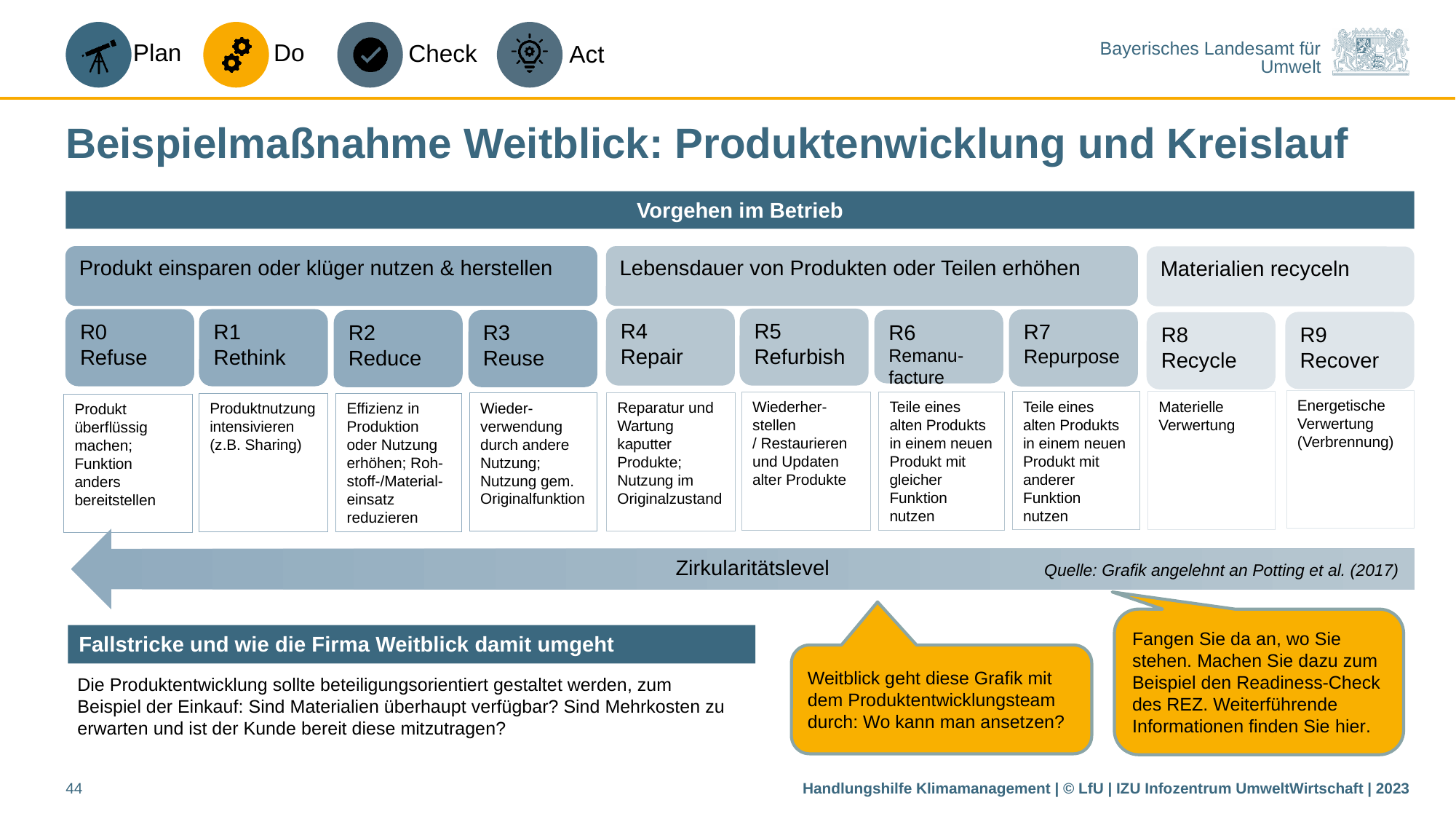

# Beispielmaßnahme Weitblick: Produktenwicklung und Kreislauf
Vorgehen im Betrieb

Produkt einsparen oder klüger nutzen & herstellen
Lebensdauer von Produkten oder Teilen erhöhen
Materialien recyceln
R4
Repair
R5
Refurbish
R0
Refuse
R1
Rethink
R7
Repurpose
R6
Remanu-facture
R2
Reduce
R3
Reuse
R9
Recover
R8
Recycle
Energetische Verwertung (Verbrennung)

Teile eines alten Produkts in einem neuen Produkt mit anderer Funktion nutzen
Materielle Verwertung

Wiederher-stellen
/ Restaurieren und Updaten alter Produkte

Teile eines alten Produkts in einem neuen Produkt mit gleicher Funktion nutzen
Reparatur und Wartung kaputter Produkte; Nutzung im Originalzustand

Wieder-verwendung durch andere Nutzung; Nutzung gem. Originalfunktion

Produktnutzung intensivieren (z.B. Sharing)

Effizienz in Produktion oder Nutzung erhöhen; Roh-stoff-/Material-einsatz reduzieren
Produkt überflüssig machen; Funktion anders bereitstellen

Zirkularitätslevel
Quelle: Grafik angelehnt an Potting et al. (2017)
Fangen Sie da an, wo Sie stehen. Machen Sie dazu zum Beispiel den Readiness-Check des REZ. Weiterführende Informationen finden Sie hier.
Fallstricke und wie die Firma Weitblick damit umgeht
Weitblick geht diese Grafik mit dem Produktentwicklungsteam durch: Wo kann man ansetzen?
Die Produktentwicklung sollte beteiligungsorientiert gestaltet werden, zum Beispiel der Einkauf: Sind Materialien überhaupt verfügbar? Sind Mehrkosten zu erwarten und ist der Kunde bereit diese mitzutragen?

44
Handlungshilfe Klimamanagement | © LfU | IZU Infozentrum UmweltWirtschaft | 2023